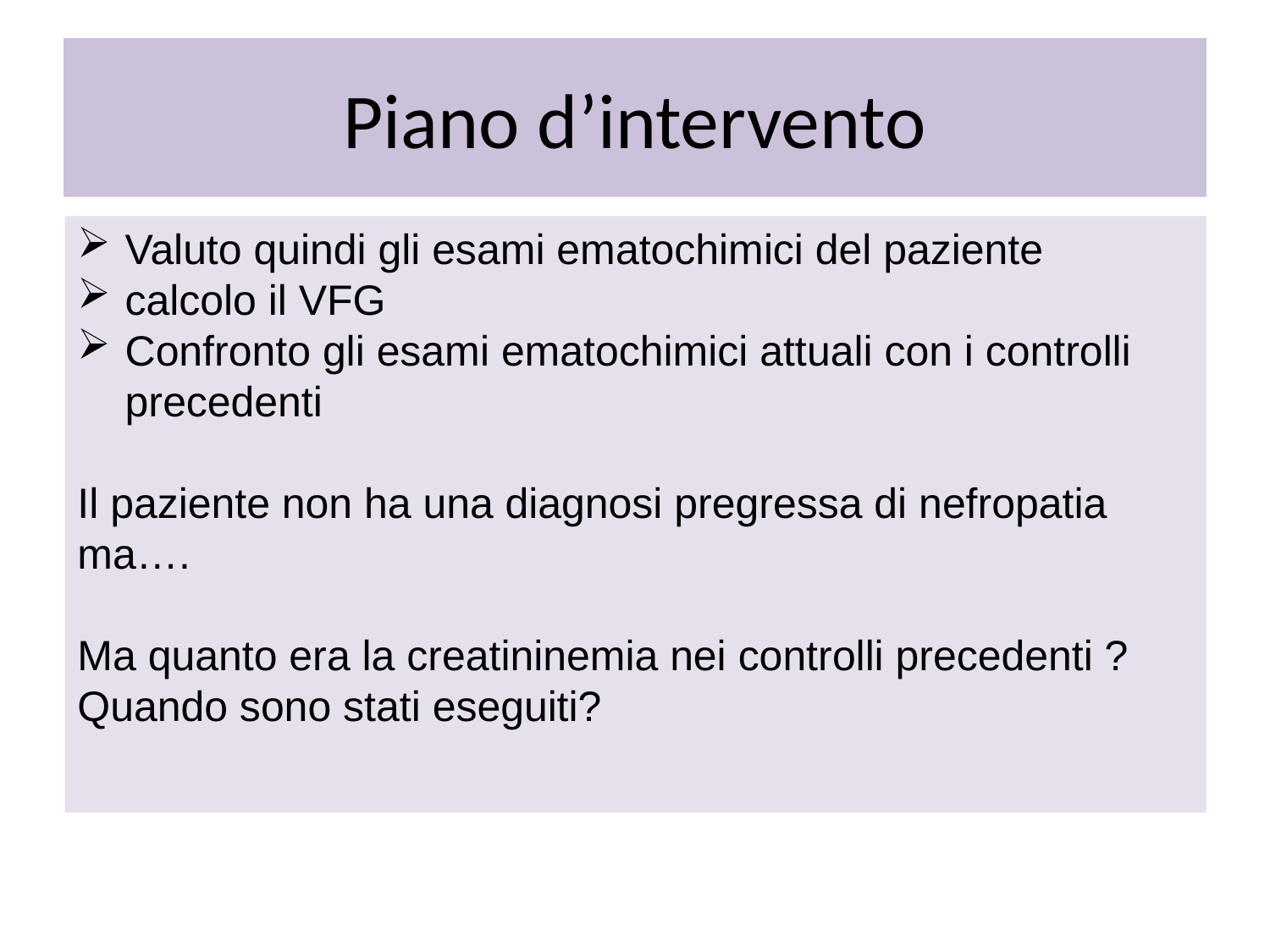

# Piano d’intervento
Valuto quindi gli esami ematochimici del paziente
calcolo il VFG
Confronto gli esami ematochimici attuali con i controlli precedenti

Il paziente non ha una diagnosi pregressa di nefropatia ma….

Ma quanto era la creatininemia nei controlli precedenti ? Quando sono stati eseguiti?